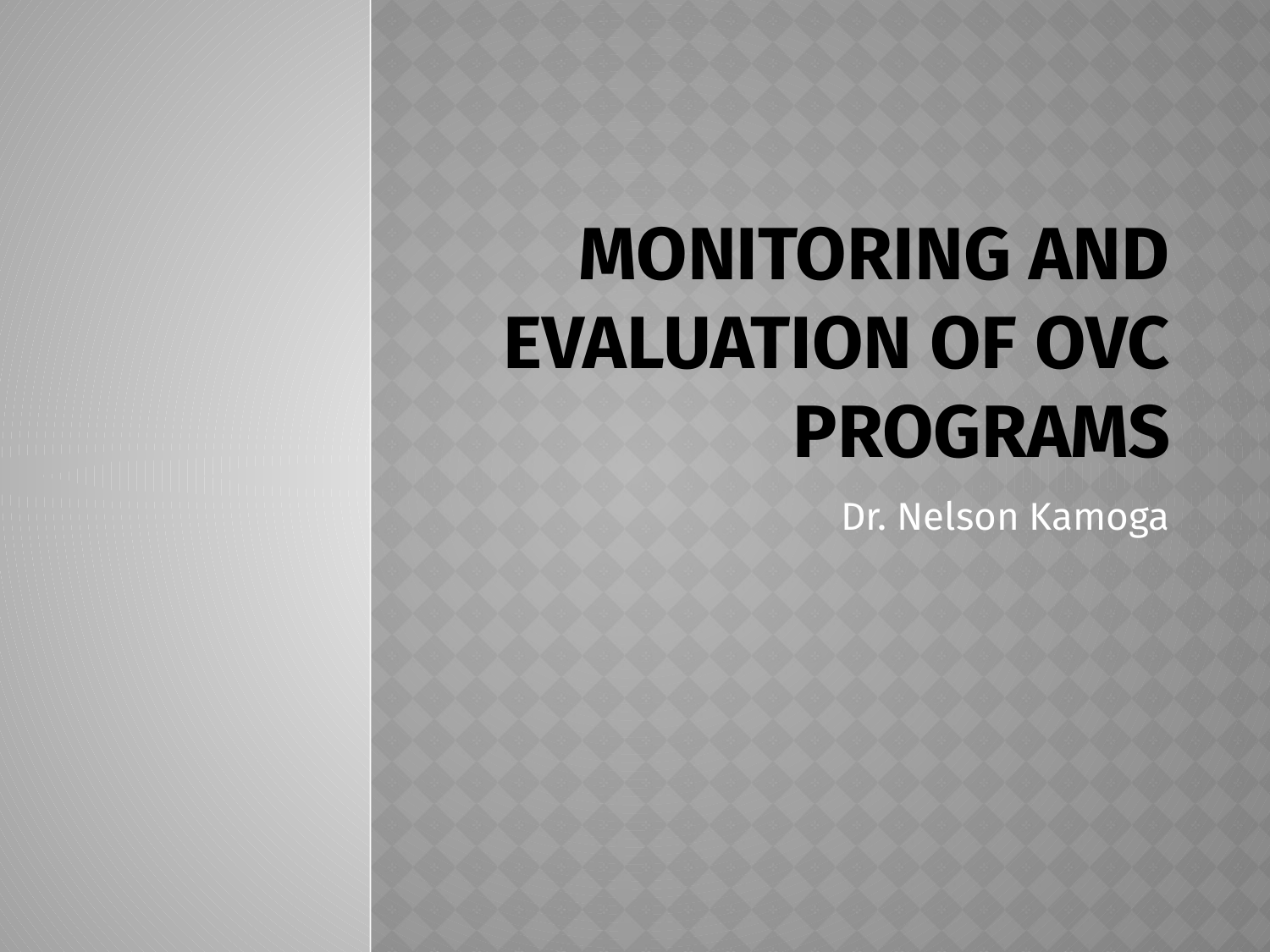

# MONITORING AND Evaluation OF ovc programs
Dr. Nelson Kamoga